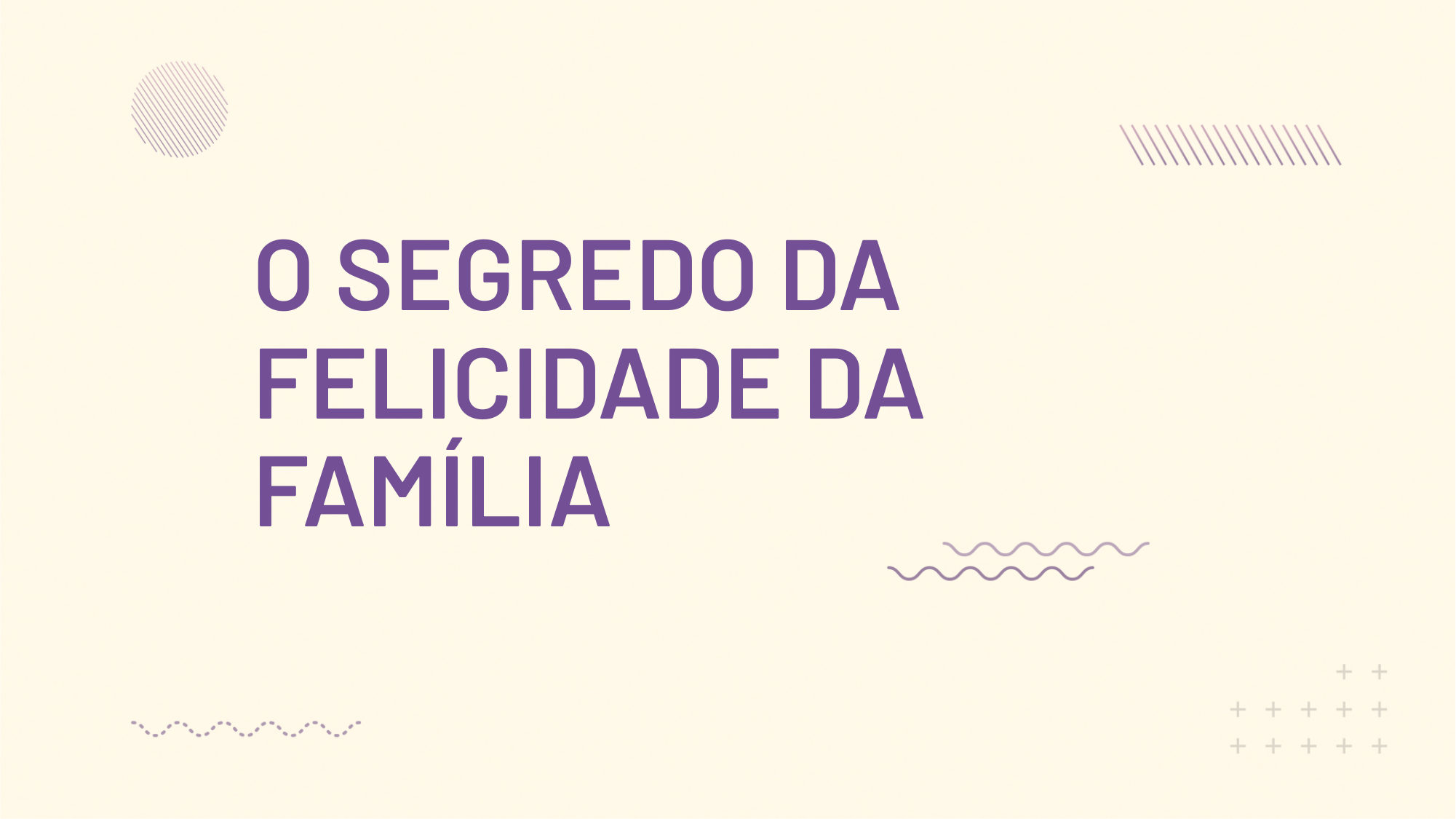

# O SEGREDO DA FELICIDADE DA FAMÍLIA